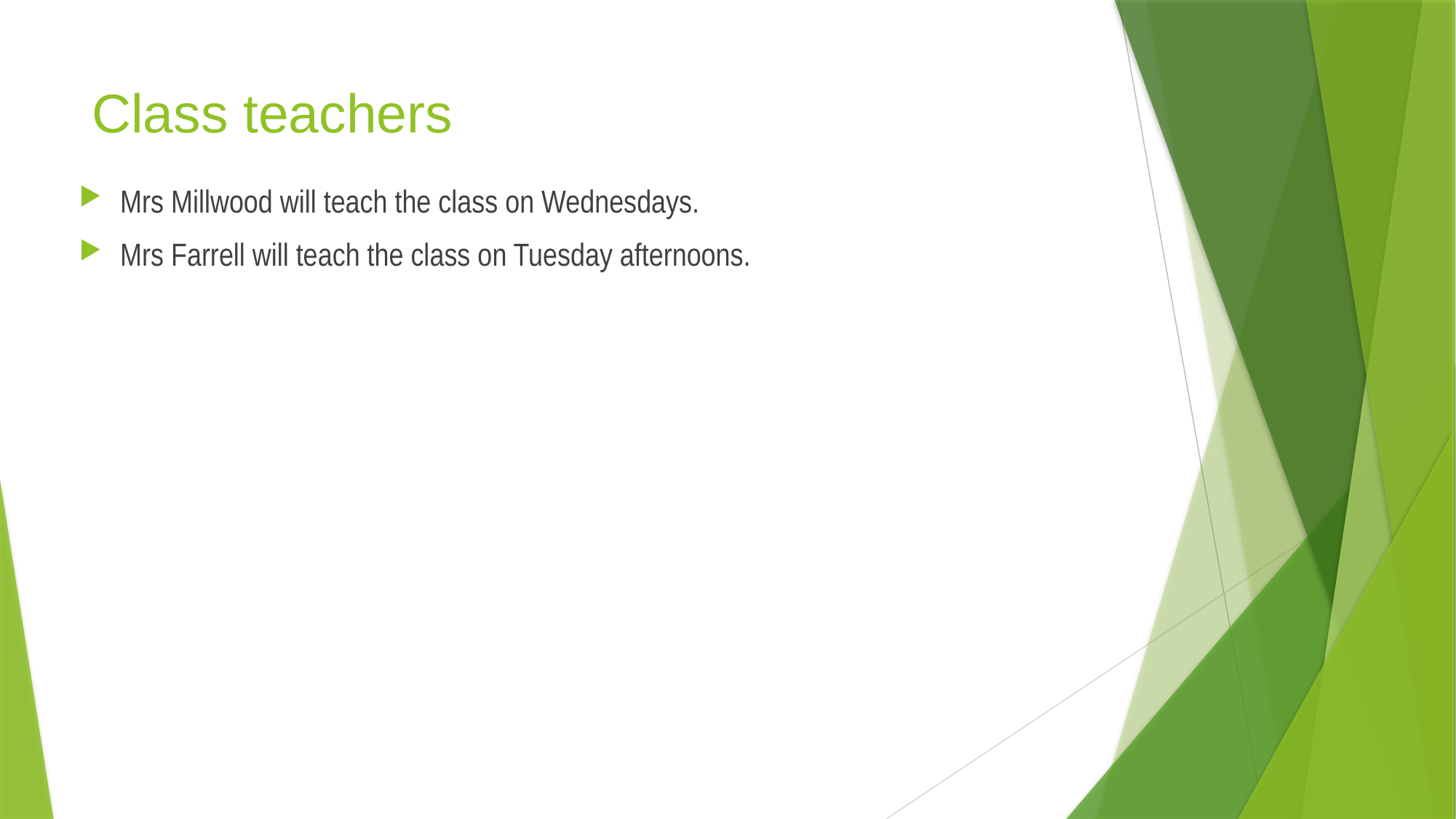

# Class teachers
Mrs Millwood will teach the class on Wednesdays.
Mrs Farrell will teach the class on Tuesday afternoons.